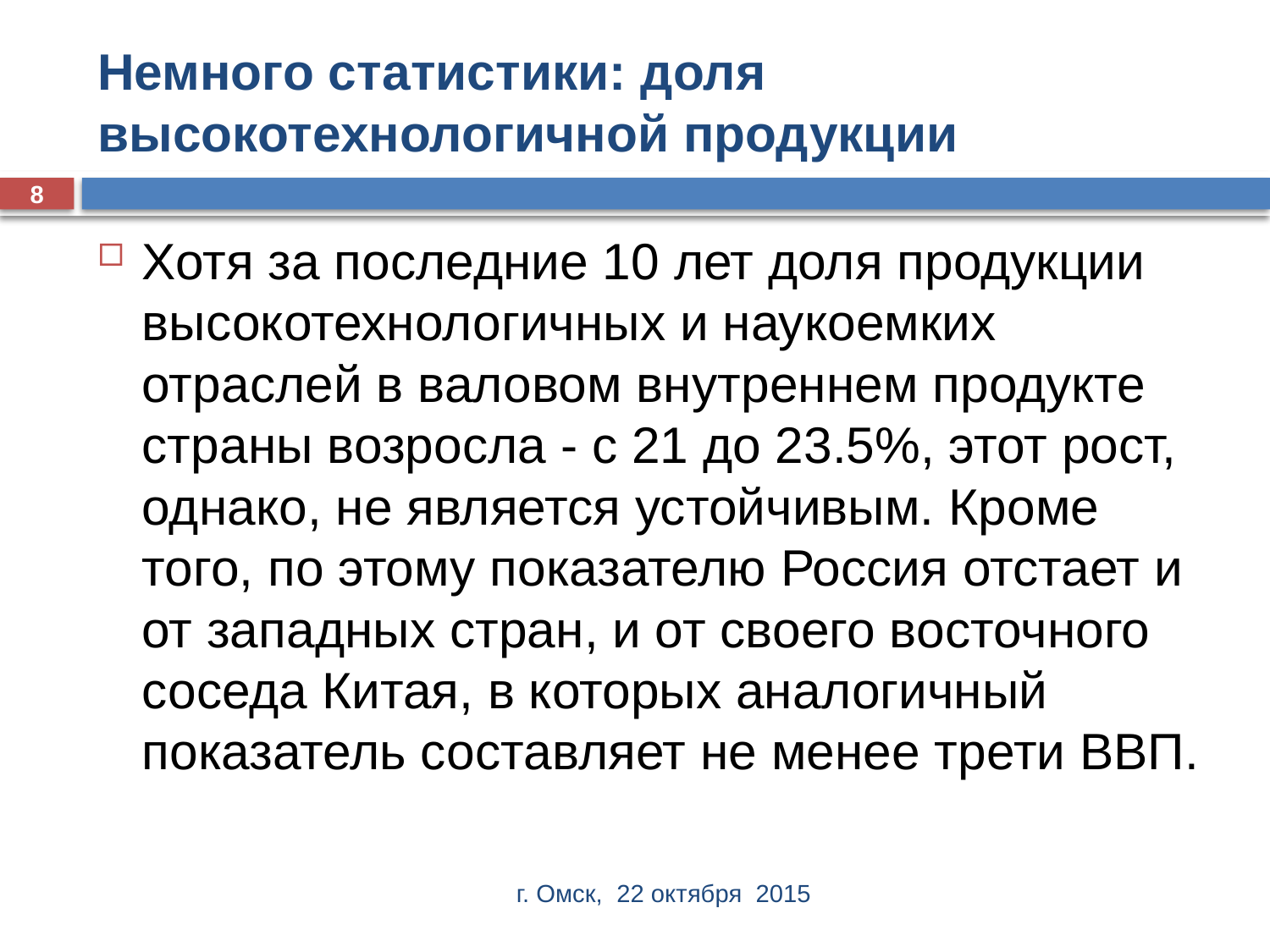

# Немного статистики: доля высокотехнологичной продукции
8
Хотя за последние 10 лет доля продукции высокотехнологичных и наукоемких отраслей в валовом внутреннем продукте страны возросла - с 21 до 23.5%, этот рост, однако, не является устойчивым. Кроме того, по этому показателю Россия отстает и от западных стран, и от своего восточного соседа Китая, в которых аналогичный показатель составляет не менее трети ВВП.
г. Омск,  22 октября  2015